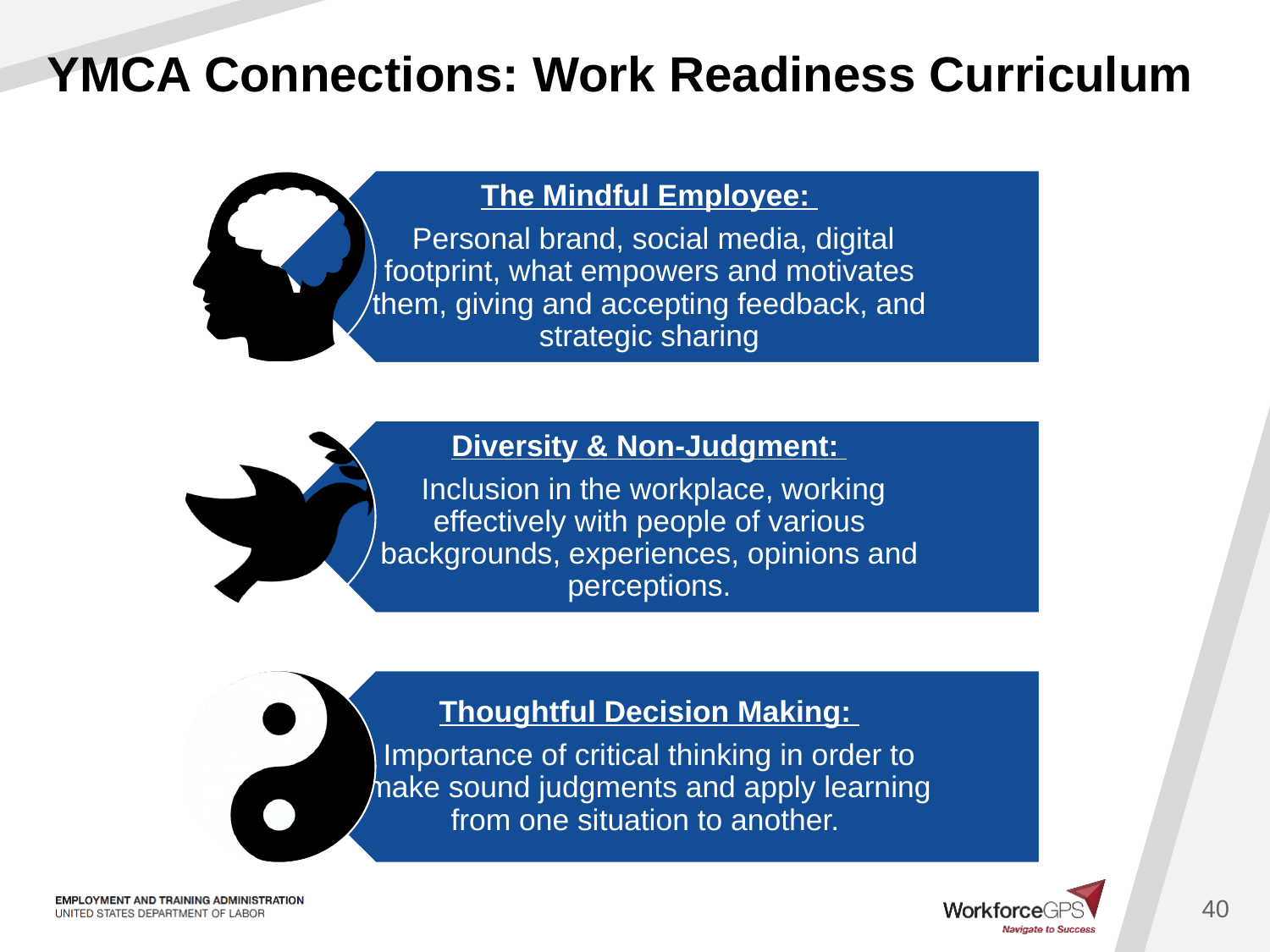

# YMCA Connections: Work Readiness Curriculum
The Mindful Employee:
 Personal brand, social media, digital footprint, what empowers and motivates them, giving and accepting feedback, and strategic sharing
Diversity & Non-Judgment:
 Inclusion in the workplace, working effectively with people of various backgrounds, experiences, opinions and perceptions.
Thoughtful Decision Making:
Importance of critical thinking in order to make sound judgments and apply learning from one situation to another.
40